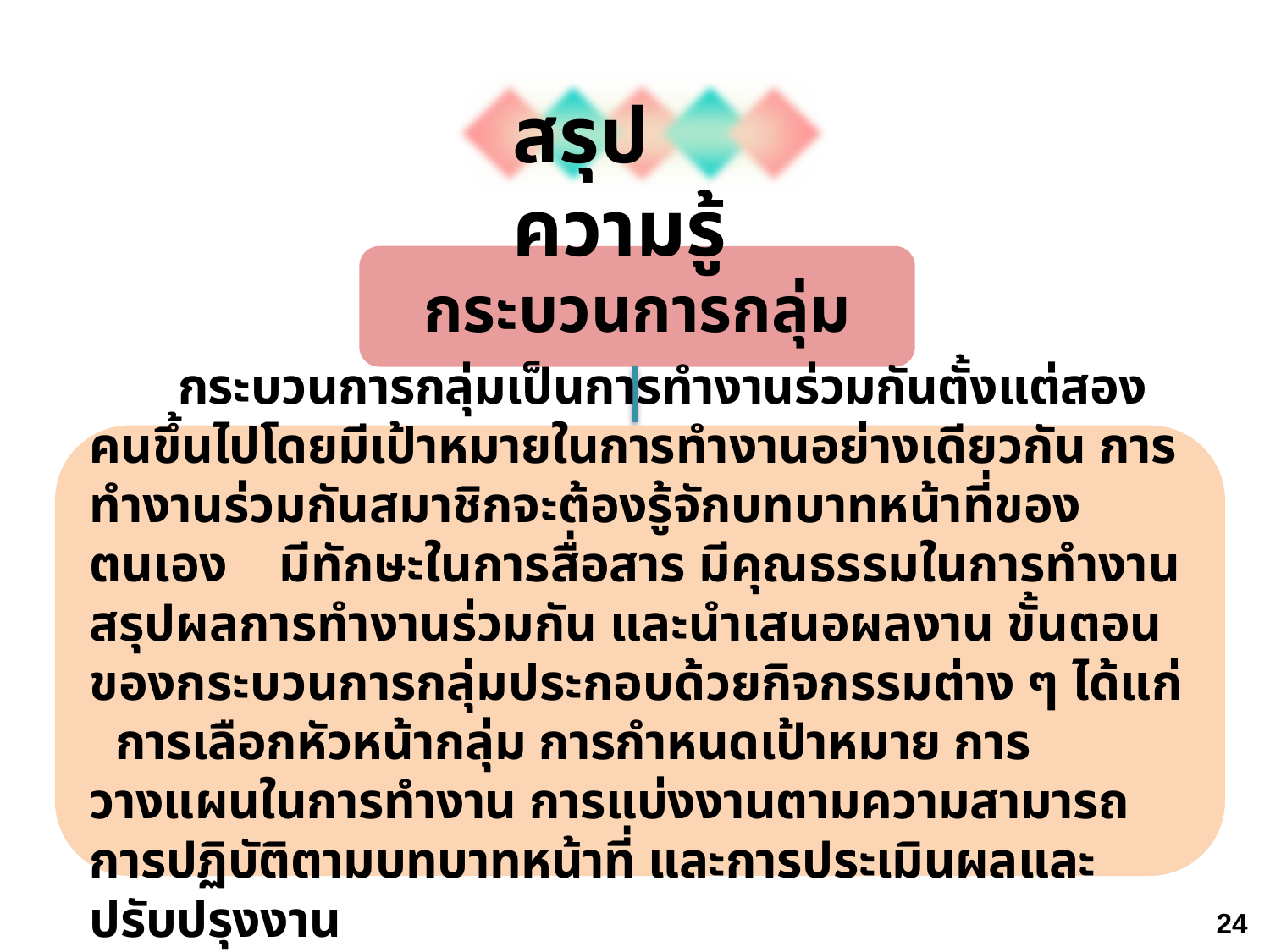

สรุปความรู้

กระบวนการกลุ่ม
       กระบวนการกลุ่มเป็นการทำงานร่วมกันตั้งแต่สองคนขึ้นไปโดยมีเป้าหมายในการทำงานอย่างเดียวกัน การทำงานร่วมกันสมาชิกจะต้องรู้จักบทบาทหน้าที่ของตนเอง    มีทักษะในการสื่อสาร มีคุณธรรมในการทำงาน สรุปผลการทำงานร่วมกัน และนำเสนอผลงาน ขั้นตอนของกระบวนการกลุ่มประกอบด้วยกิจกรรมต่าง ๆ ได้แก่   การเลือกหัวหน้ากลุ่ม การกำหนดเป้าหมาย การวางแผนในการทำงาน การแบ่งงานตามความสามารถ การปฏิบัติตามบทบาทหน้าที่ และการประเมินผลและปรับปรุงงาน
24